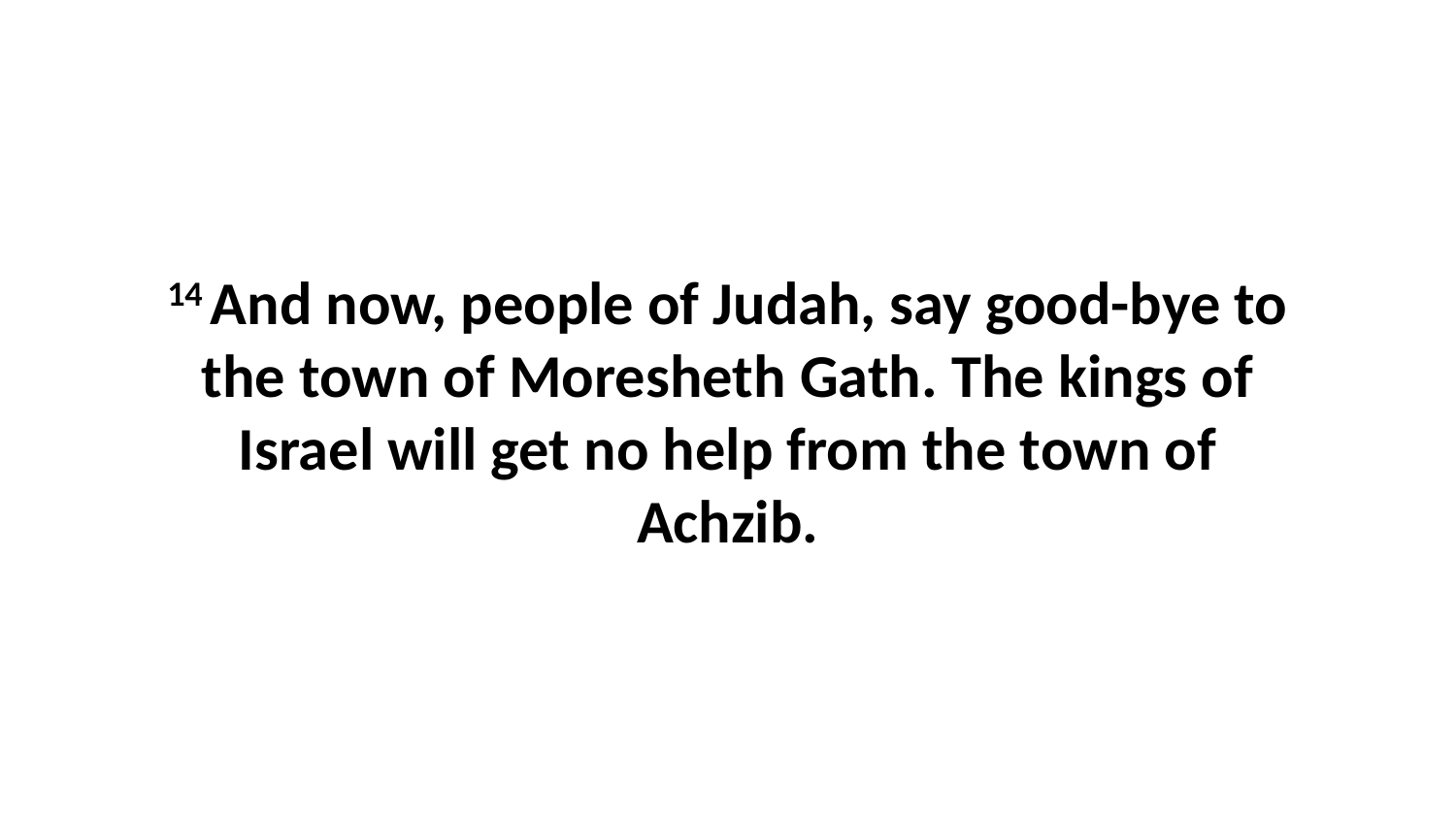

14 And now, people of Judah, say good-bye to the town of Moresheth Gath. The kings of Israel will get no help from the town of Achzib.